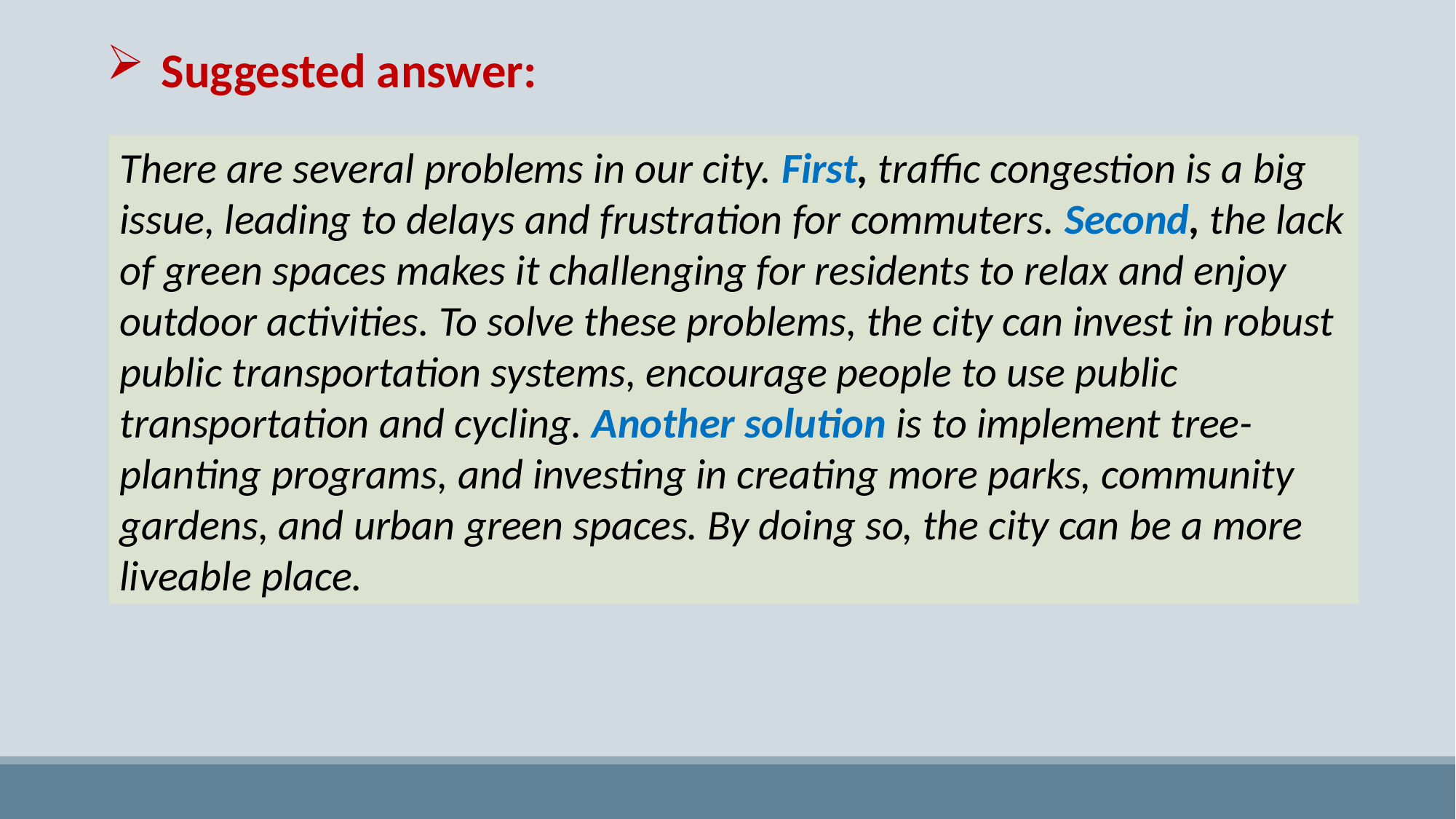

Suggested answer:
There are several problems in our city. First, traffic congestion is a big issue, leading to delays and frustration for commuters. Second, the lack of green spaces makes it challenging for residents to relax and enjoy outdoor activities. To solve these problems, the city can invest in robust public transportation systems, encourage people to use public transportation and cycling. Another solution is to implement tree-planting programs, and investing in creating more parks, community gardens, and urban green spaces. By doing so, the city can be a more liveable place.